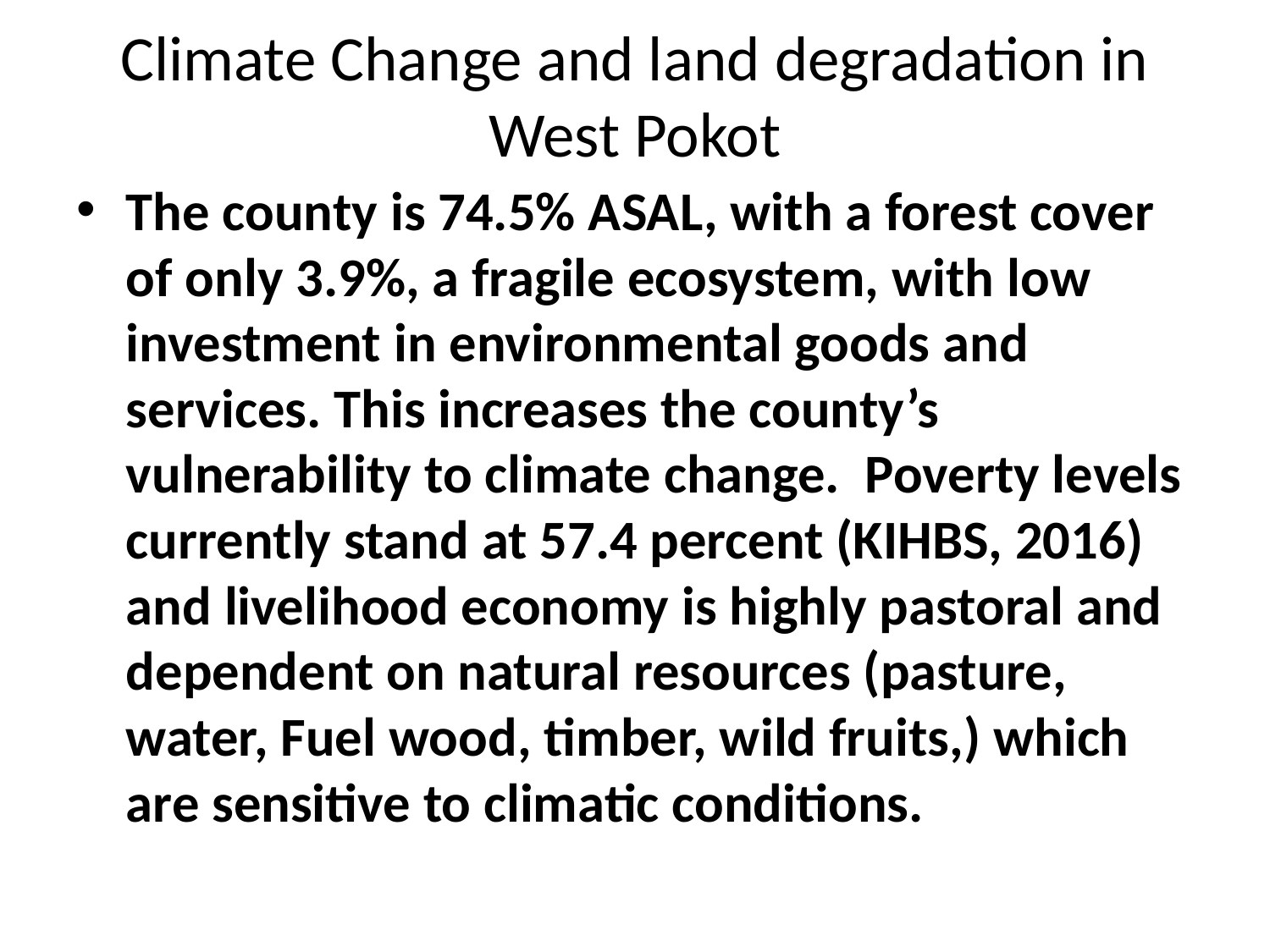

# Climate Change and land degradation in West Pokot
The county is 74.5% ASAL, with a forest cover of only 3.9%, a fragile ecosystem, with low investment in environmental goods and services. This increases the county’s vulnerability to climate change.  Poverty levels currently stand at 57.4 percent (KIHBS, 2016) and livelihood economy is highly pastoral and dependent on natural resources (pasture, water, Fuel wood, timber, wild fruits,) which are sensitive to climatic conditions.